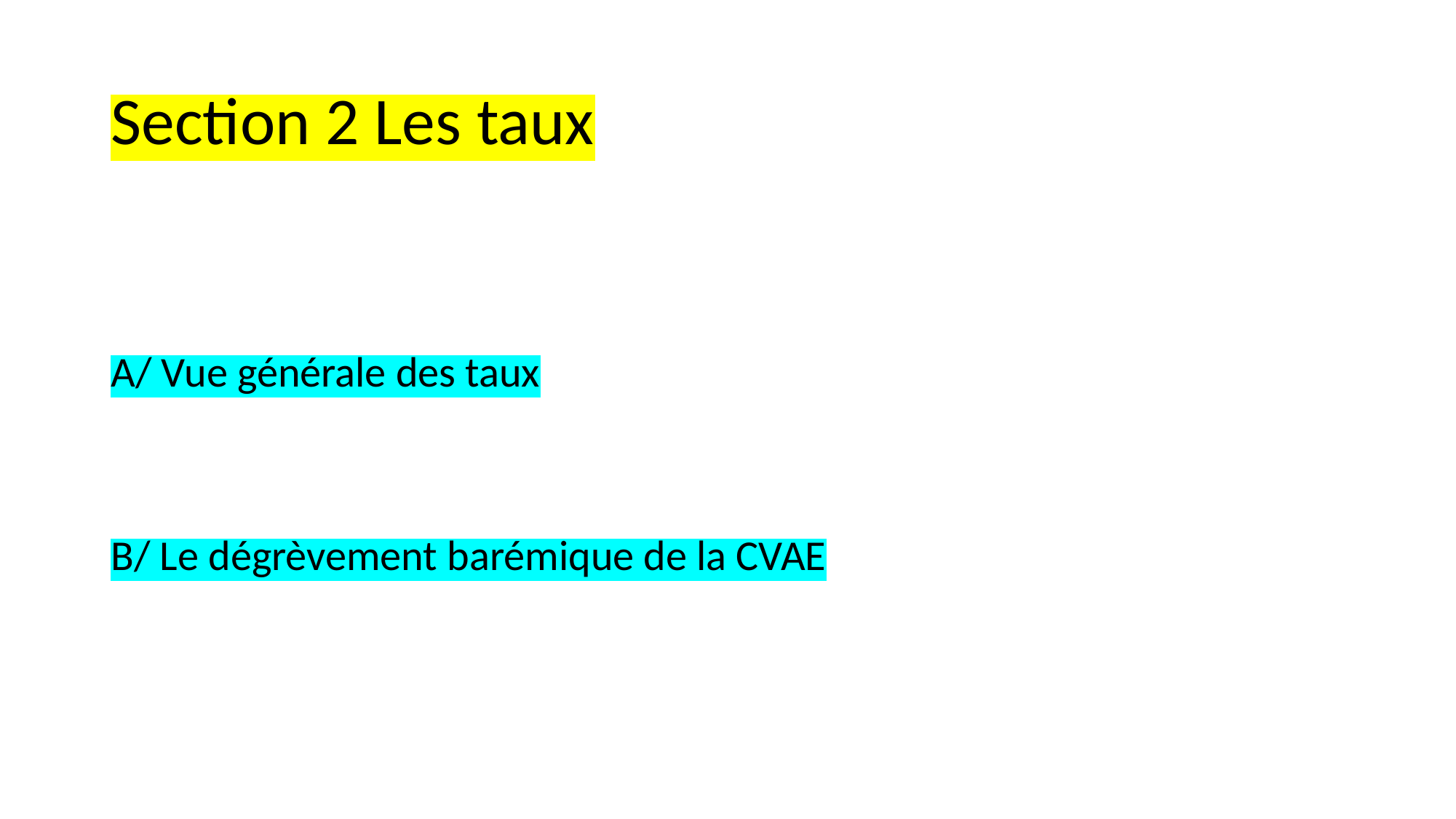

# Section 2 Les taux

A/ Vue générale des taux

B/ Le dégrèvement barémique de la CVAE